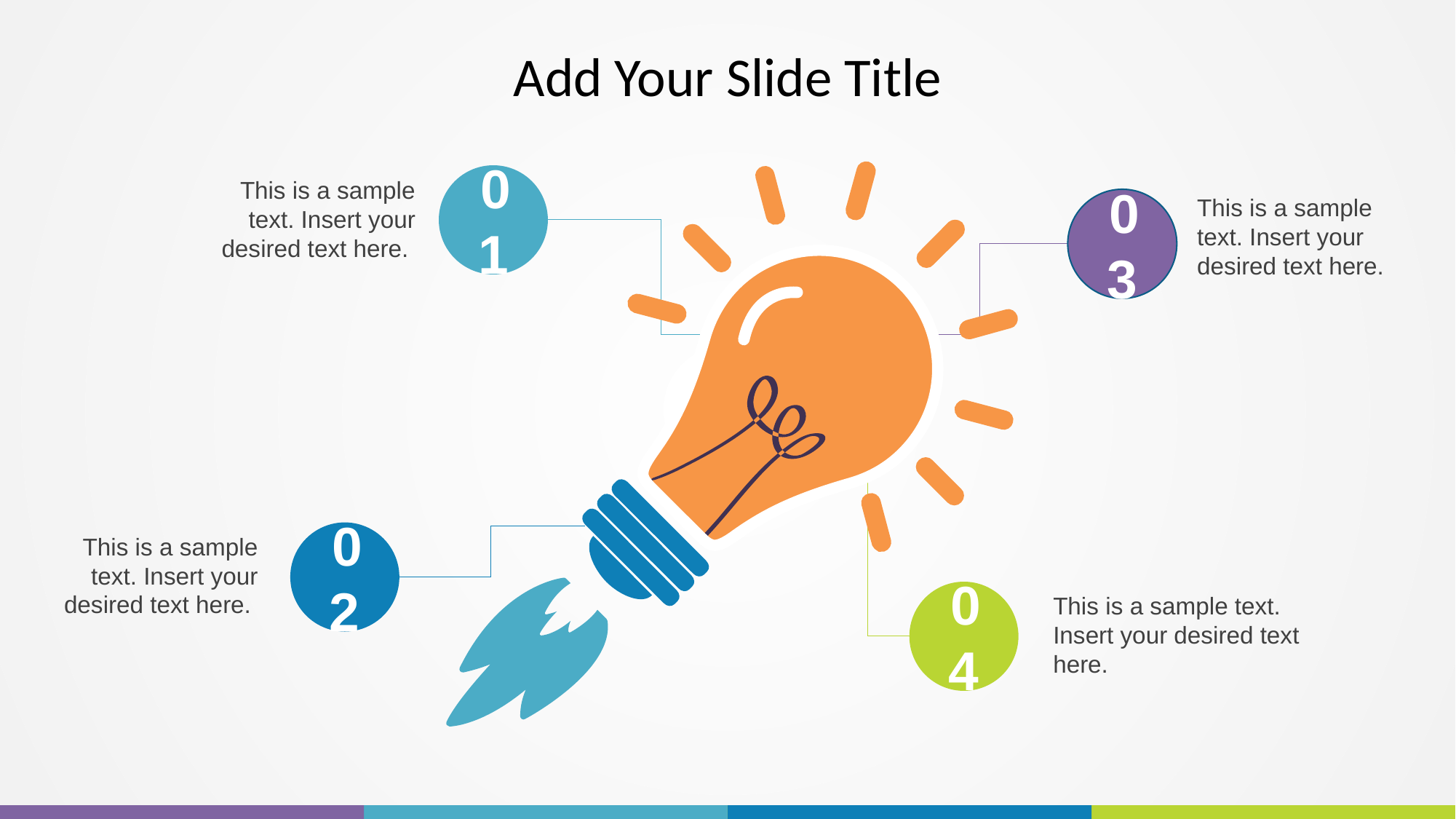

# Add Your Slide Title
01

This is a sample text. Insert your desired text here.

This is a sample text. Insert your desired text here.
03

02
This is a sample text. Insert your desired text here.

04
This is a sample text. Insert your desired text here.